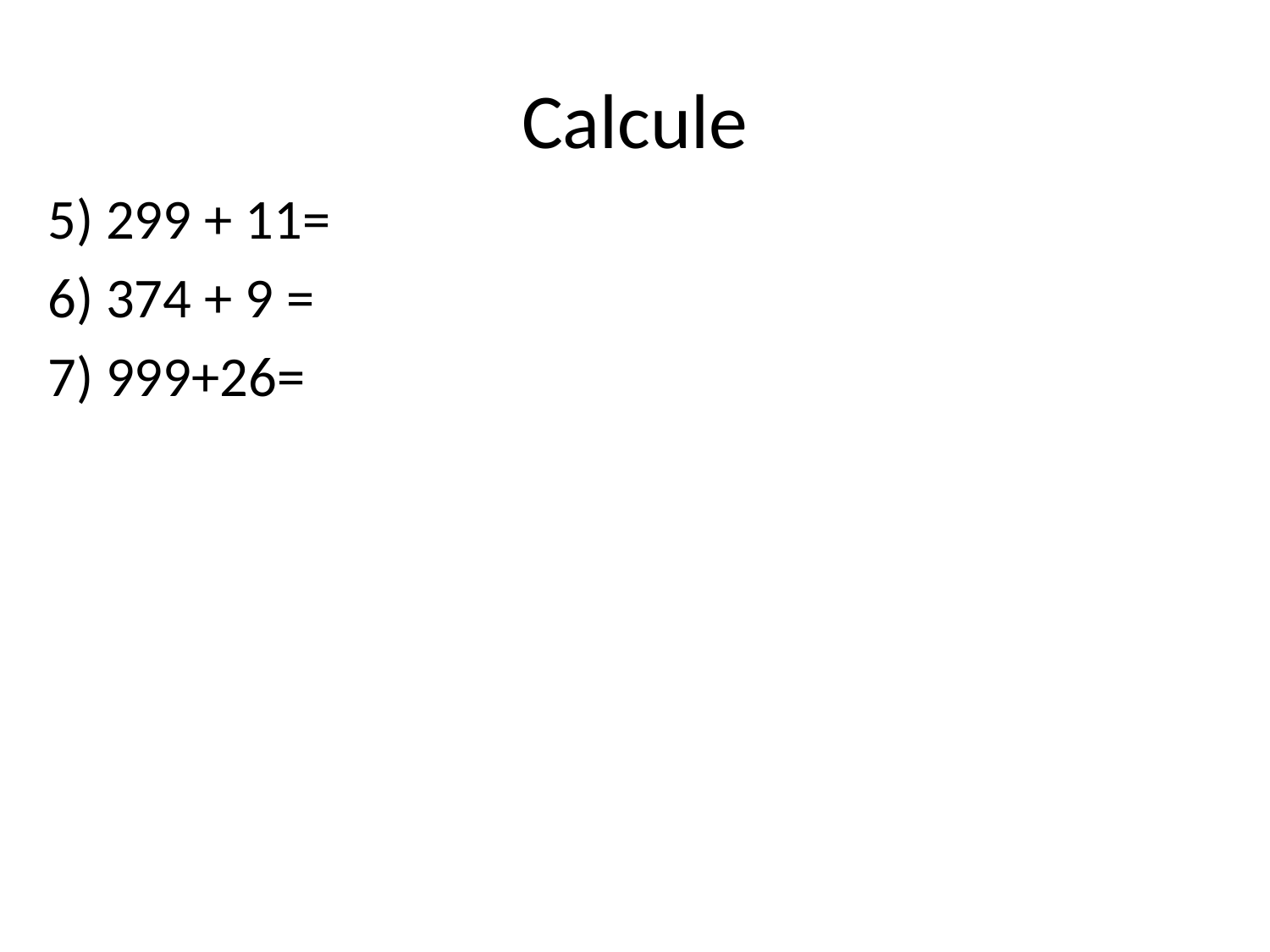

# Calcule
5) 299 + 11=
6) 374 + 9 =
7) 999+26=